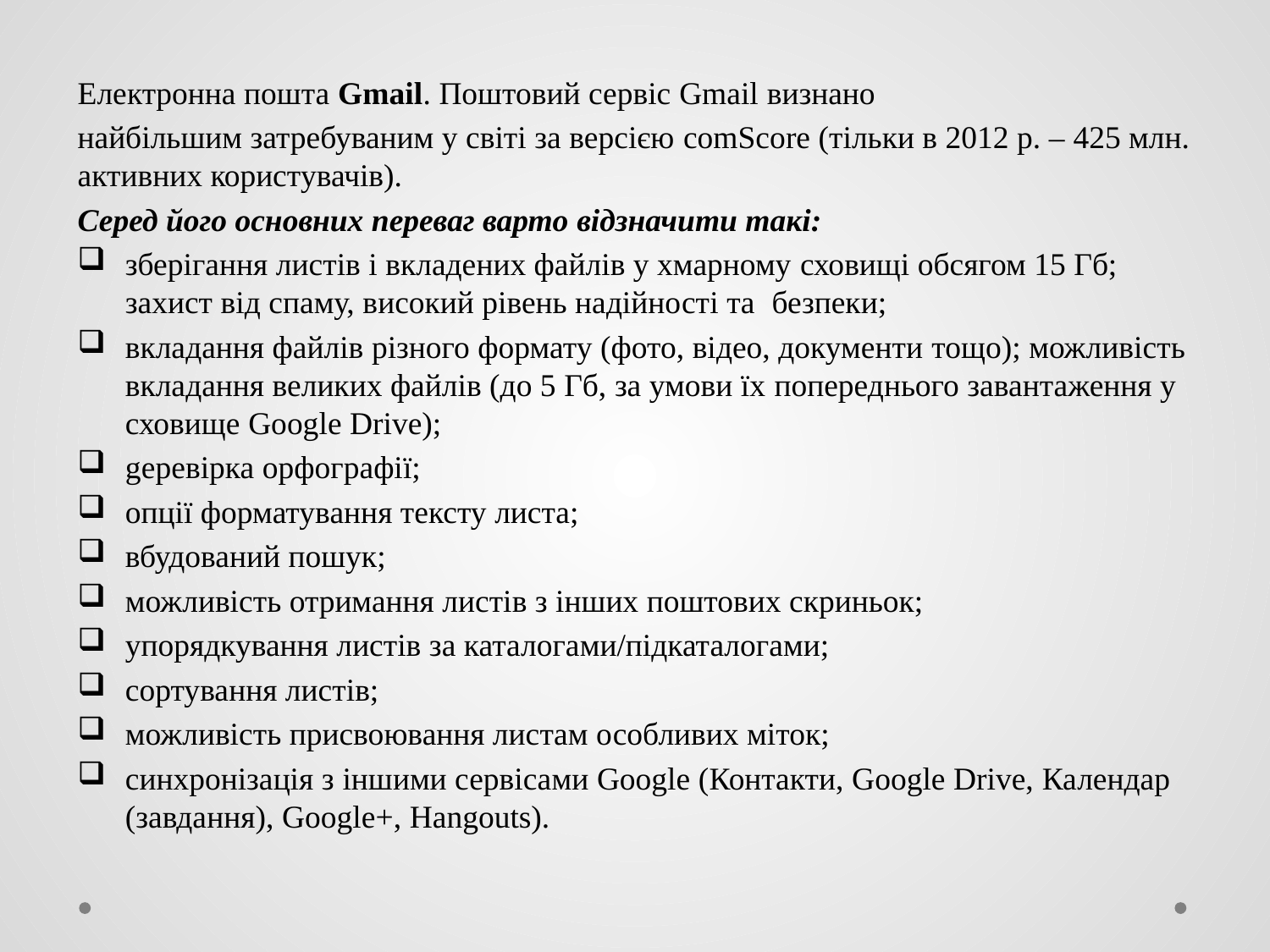

Електронна пошта Gmail. Поштовий сервіс Gmail визнано
найбільшим затребуваним у світі за версією comScore (тільки в 2012 р. – 425 млн. активних користувачів).
Серед його основних переваг варто відзначити такі:
зберігання листів і вкладених файлів у хмарному сховищі обсягом 15 Гб; захист від спаму, високий рівень надійності та  безпеки;
вкладання файлів різного формату (фото, відео, документи тощо); можливість вкладання великих файлів (до 5 Гб, за умови їх попереднього завантаження у сховище Google Drive);
gеревірка орфографії;
опції форматування тексту листа;
вбудований пошук;
можливість отримання листів з інших поштових скриньок;
упорядкування листів за каталогами/підкаталогами;
сортування листів;
можливість присвоювання листам особливих міток;
синхронізація з іншими сервісами Google (Контакти, Google Drive, Календар (завдання), Google+, Hangouts).